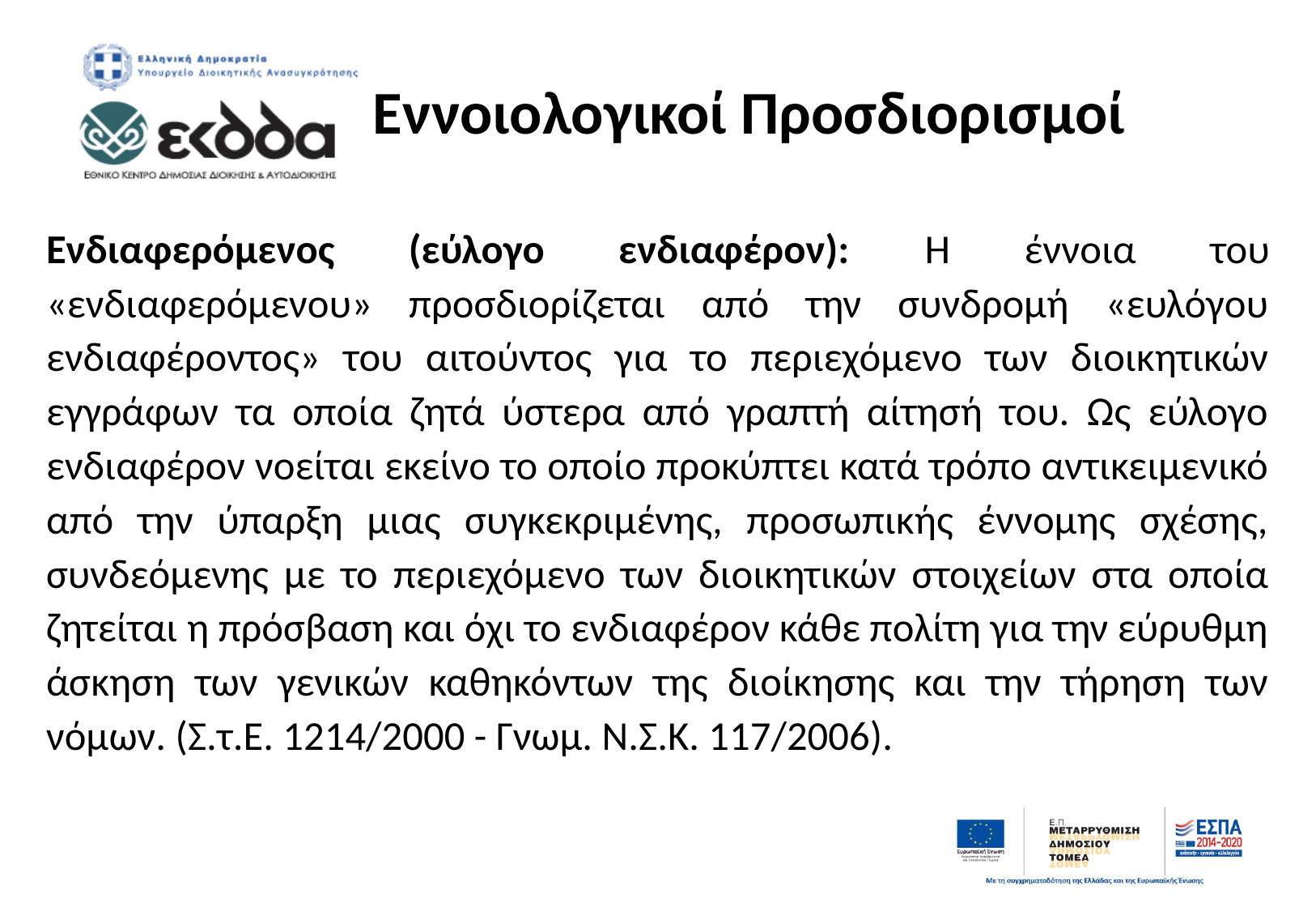

# Εννοιολογικοί Προσδιορισμοί
Ενδιαφερόμενος (εύλογο ενδιαφέρον): Η έννοια του «ενδιαφερόμενου» προσδιορίζεται από την συνδρομή «ευλόγου ενδιαφέροντος» του αιτούντος για το περιεχόμενο των διοικητικών εγγράφων τα οποία ζητά ύστερα από γραπτή αίτησή του. Ως εύλογο ενδιαφέρον νοείται εκείνο το οποίο προκύπτει κατά τρόπο αντικειμενικό από την ύπαρξη μιας συγκεκριμένης, προσωπικής έννομης σχέσης, συνδεόμενης με το περιεχόμενο των διοικητικών στοιχείων στα οποία ζητείται η πρόσβαση και όχι το ενδιαφέρον κάθε πολίτη για την εύρυθμη άσκηση των γενικών καθηκόντων της διοίκησης και την τήρηση των νόμων. (Σ.τ.Ε. 1214/2000 - Γνωμ. Ν.Σ.Κ. 117/2006).